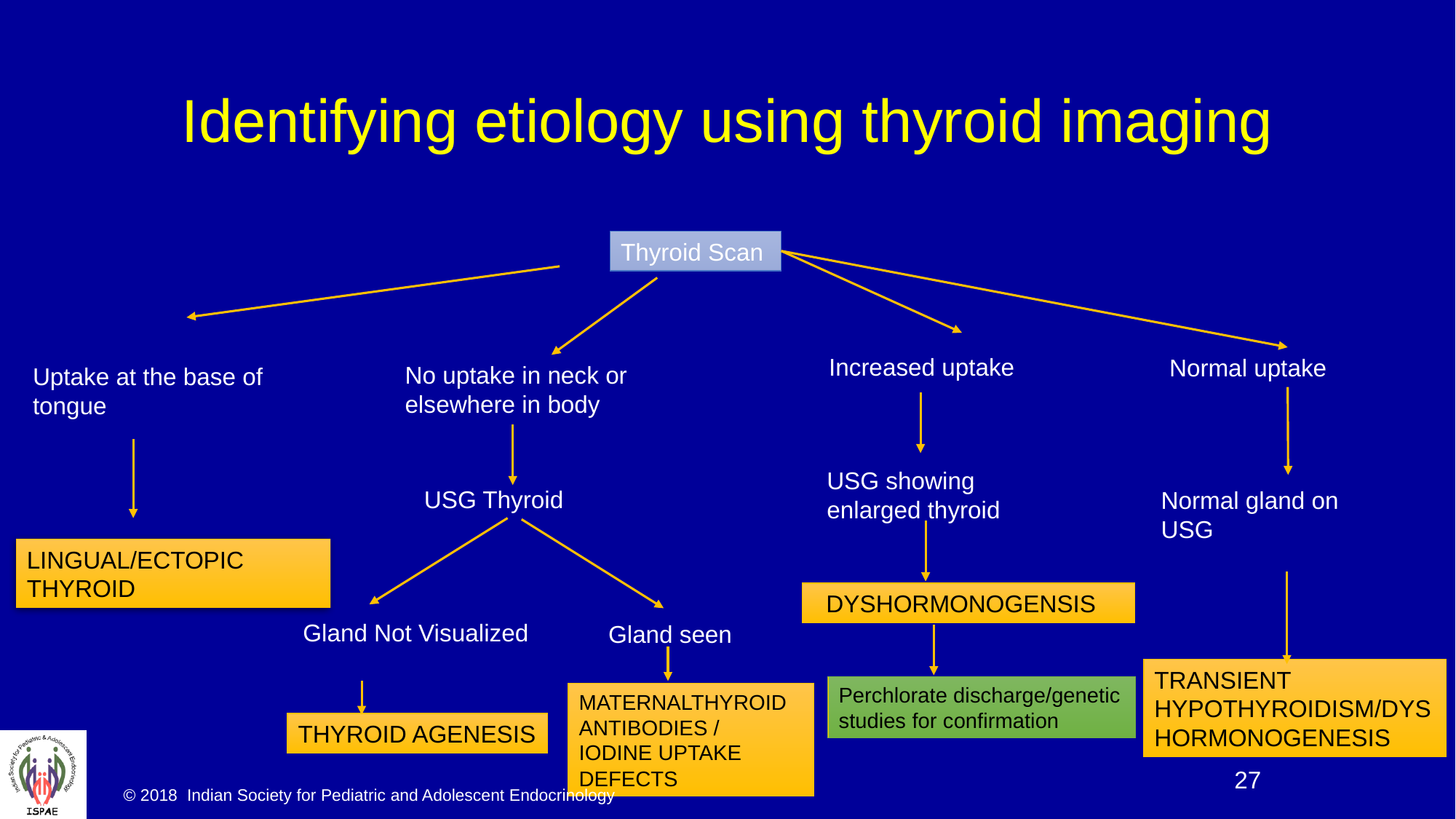

# Identifying etiology using thyroid imaging
Thyroid Scan
Increased uptake
Normal uptake
No uptake in neck or
elsewhere in body
Uptake at the base of tongue
USG showing enlarged thyroid
USG Thyroid
Normal gland on USG
LINGUAL/ECTOPIC
THYROID
  DYSHORMONOGENSIS
Gland Not Visualized
Gland seen
TRANSIENT HYPOTHYROIDISM/DYSHORMONOGENESIS
Perchlorate discharge/genetic studies for confirmation
MATERNALTHYROID ANTIBODIES /
IODINE UPTAKE DEFECTS
THYROID AGENESIS
27
© 2018  Indian Society for Pediatric and Adolescent Endocrinology